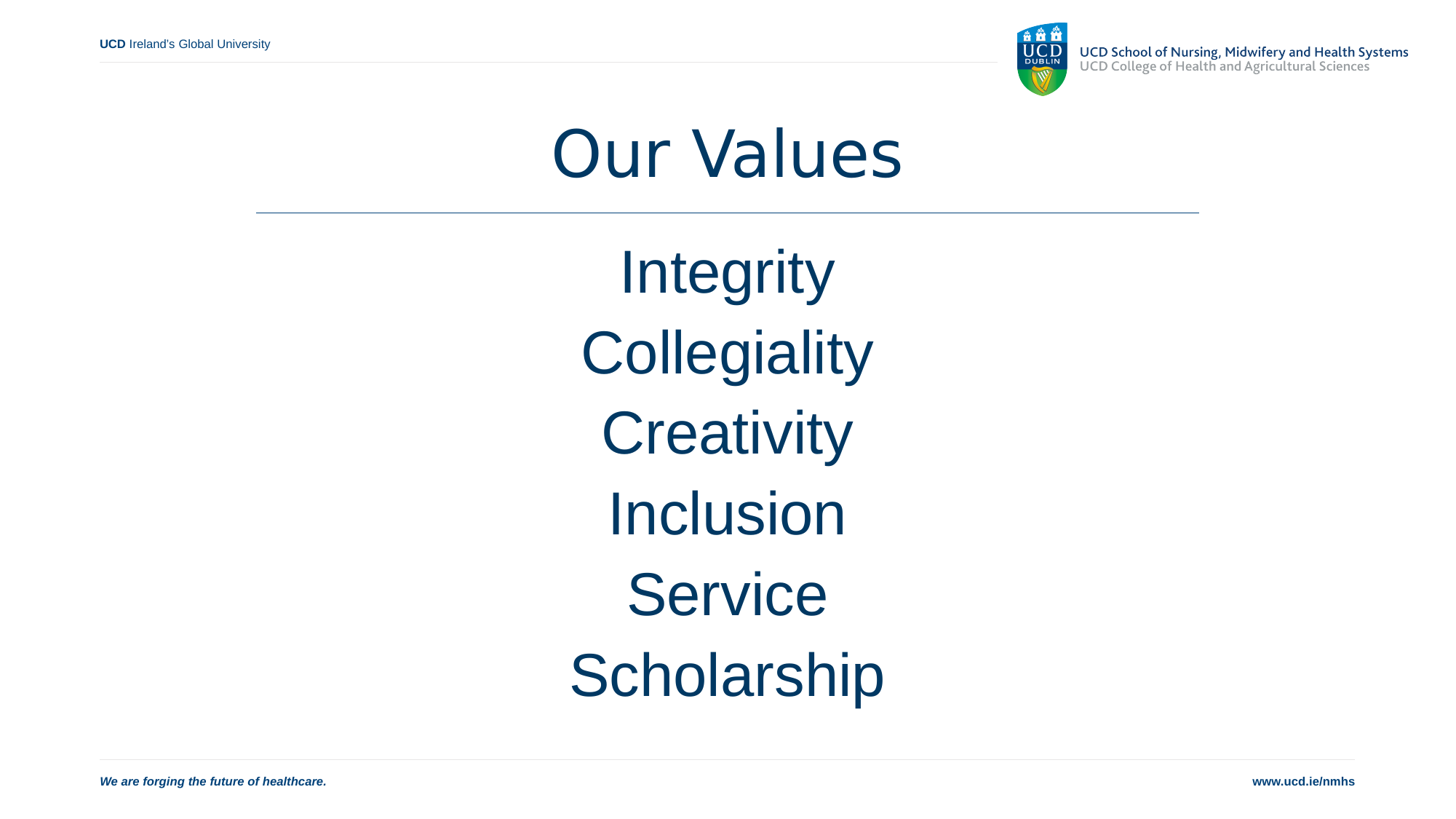

# Our Values
Integrity
Collegiality
Creativity
Inclusion
Service
Scholarship
We are forging the future of healthcare.